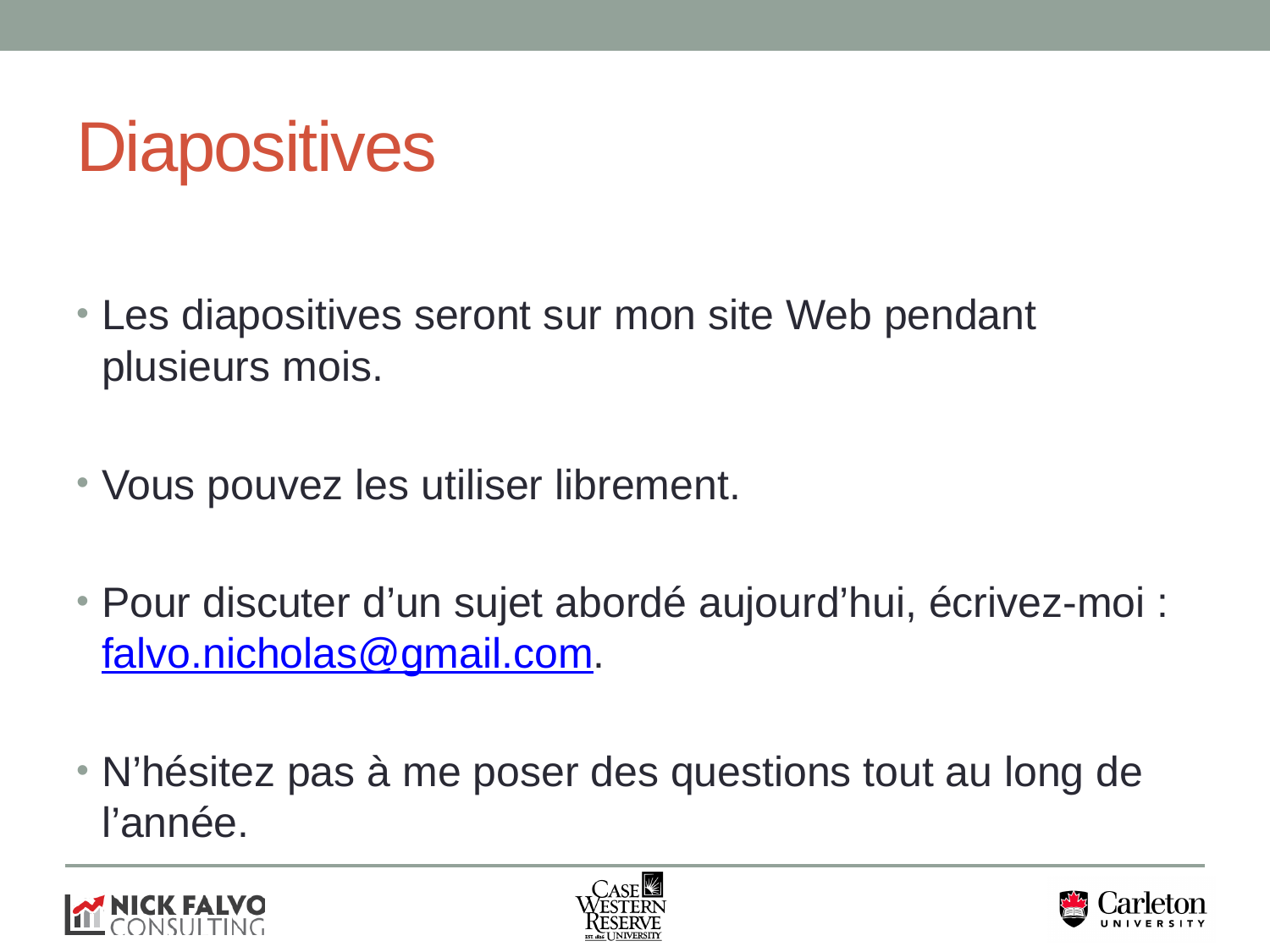

# Diapositives

Les diapositives seront sur mon site Web pendant plusieurs mois.

Vous pouvez les utiliser librement.

Pour discuter d’un sujet abordé aujourd’hui, écrivez-moi : falvo.nicholas@gmail.com.

N’hésitez pas à me poser des questions tout au long de l’année.